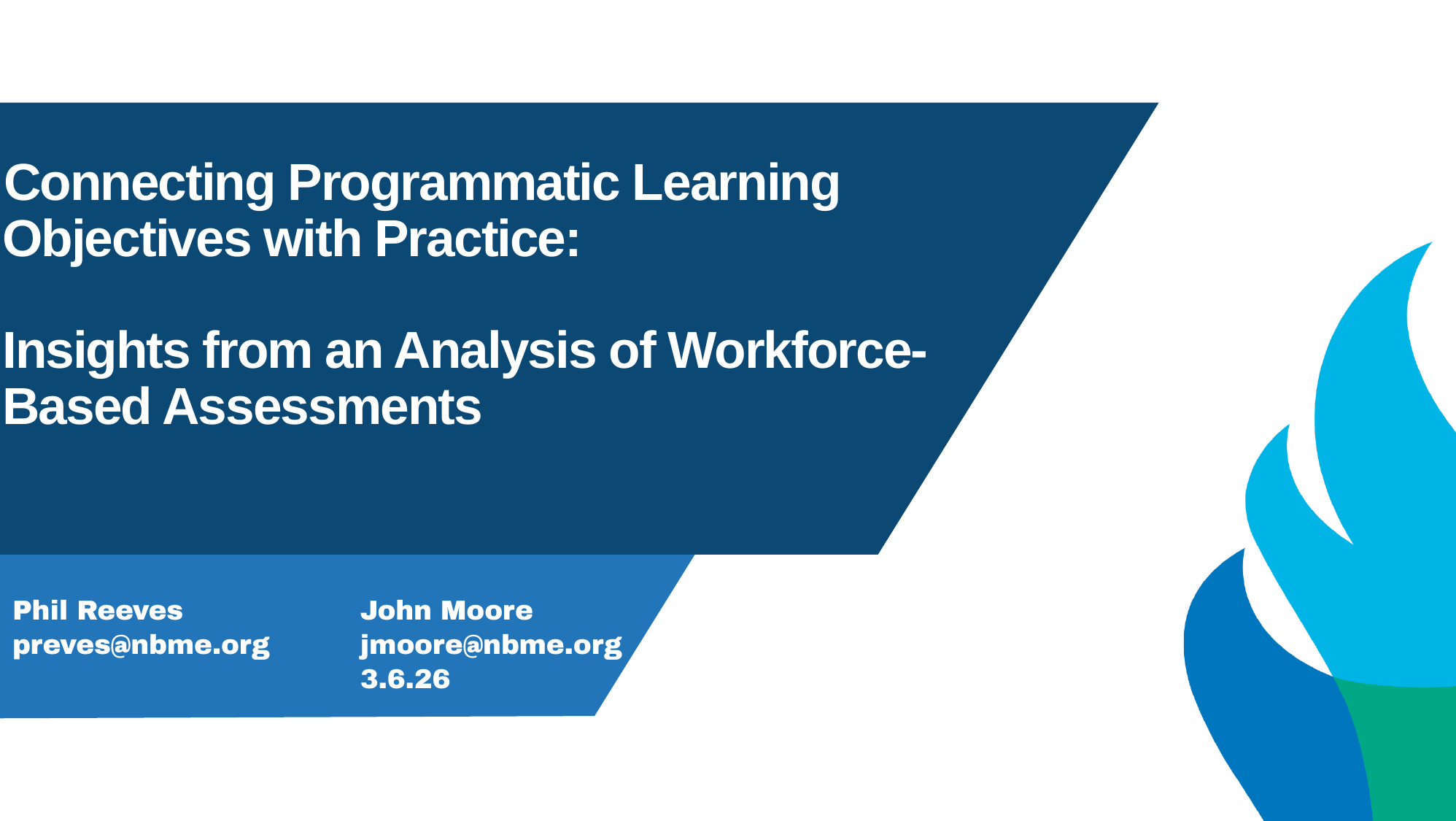

# Connecting Programmatic Learning Objectives with Practice: Insights from an Analysis of Workforce-Based Assessments
Phil Reeves
preves@nbme.org
John Moore
jmoore@nbme.org
3.6.26